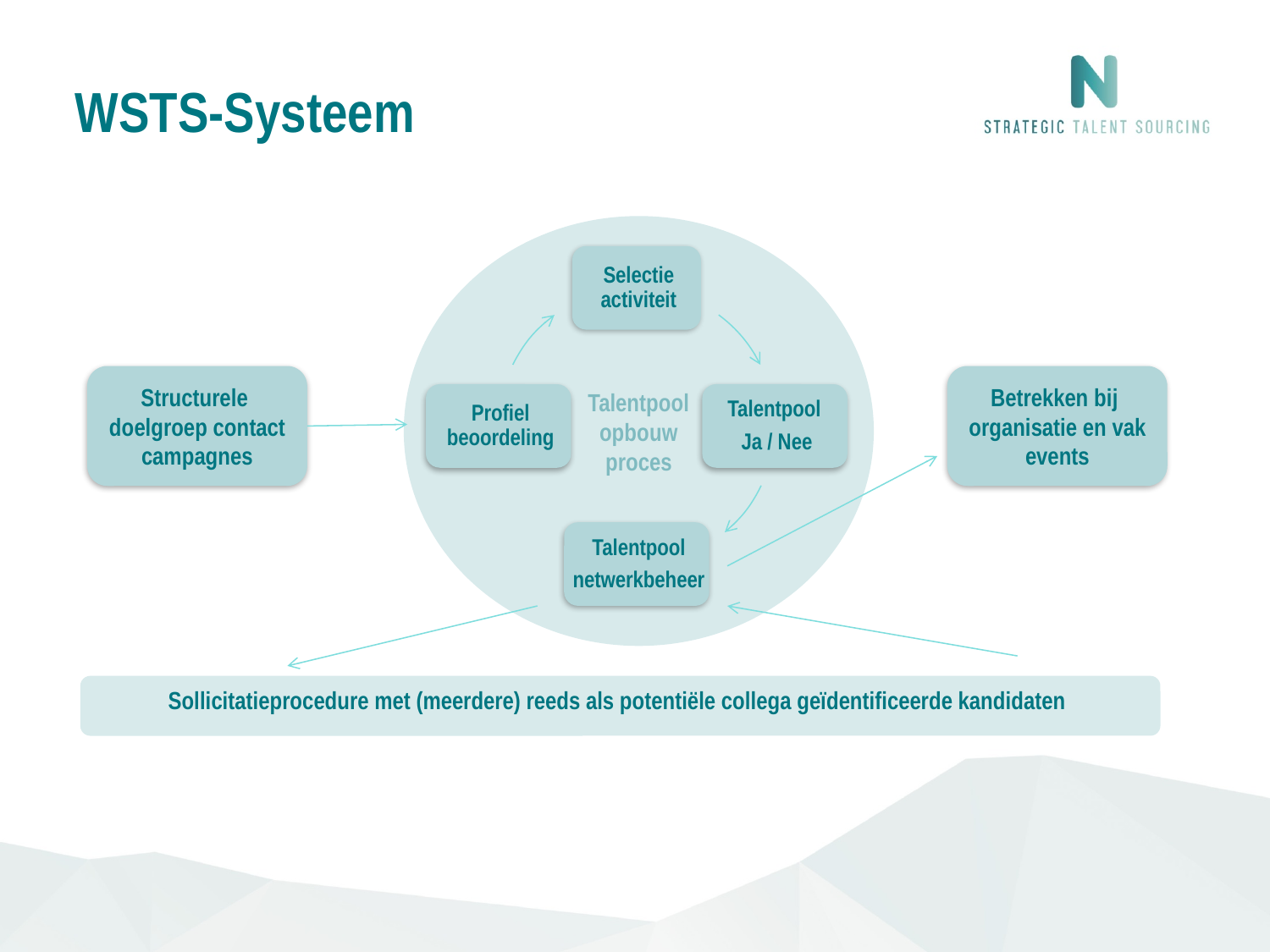

# WSTS-Systeem
Talentpool
opbouw
proces
Selectie activiteit
Talentpool
Ja / Nee
Talentpool
netwerkbeheer
Profiel beoordeling

Structurele
doelgroep contact
campagnes

Betrekken bij
organisatie en vak events
Sollicitatieprocedure met (meerdere) reeds als potentiële collega geïdentificeerde kandidaten